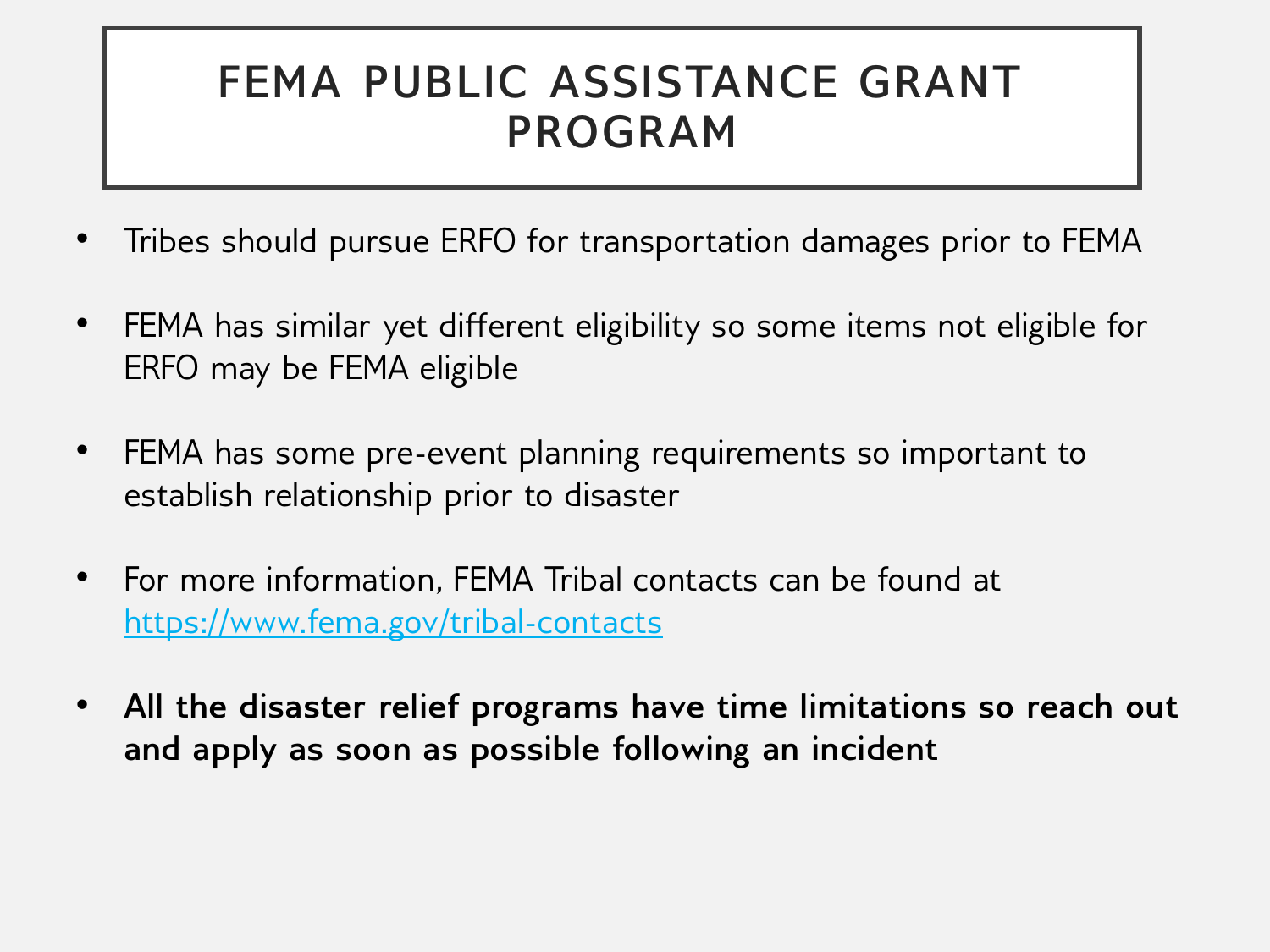

# FEMA Public Assistance Grant Program

Tribes should pursue ERFO for transportation damages prior to FEMA

FEMA has similar yet different eligibility so some items not eligible for ERFO may be FEMA eligible

FEMA has some pre-event planning requirements so important to establish relationship prior to disaster

For more information, FEMA Tribal contacts can be found at https://www.fema.gov/tribal-contacts

All the disaster relief programs have time limitations so reach out and apply as soon as possible following an incident